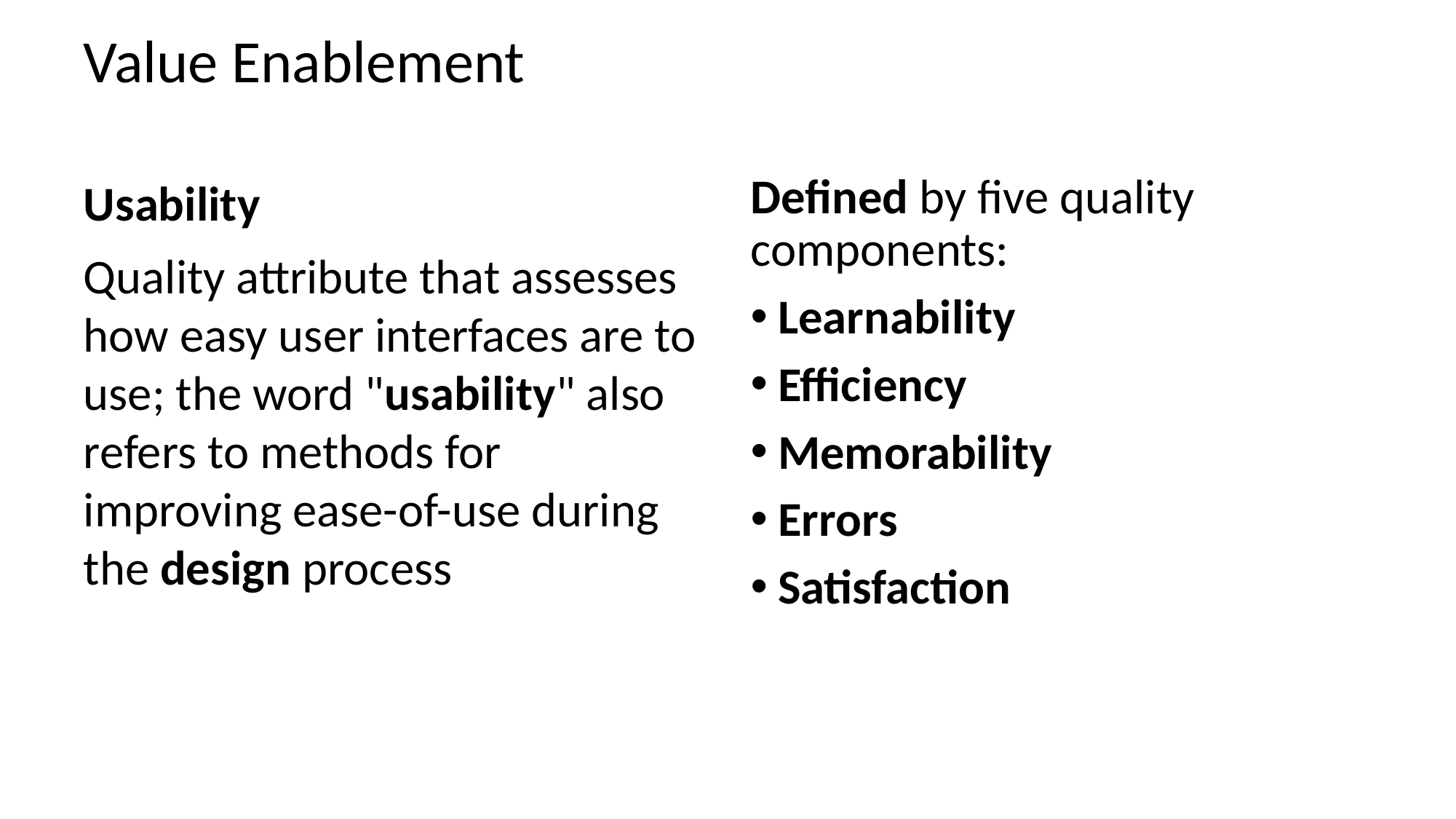

# Value Enablement
Usability
Quality attribute that assesses how easy user interfaces are to use; the word "usability" also refers to methods for improving ease-of-use during the design process
Defined by five quality components:
Learnability
Efficiency
Memorability
Errors
Satisfaction